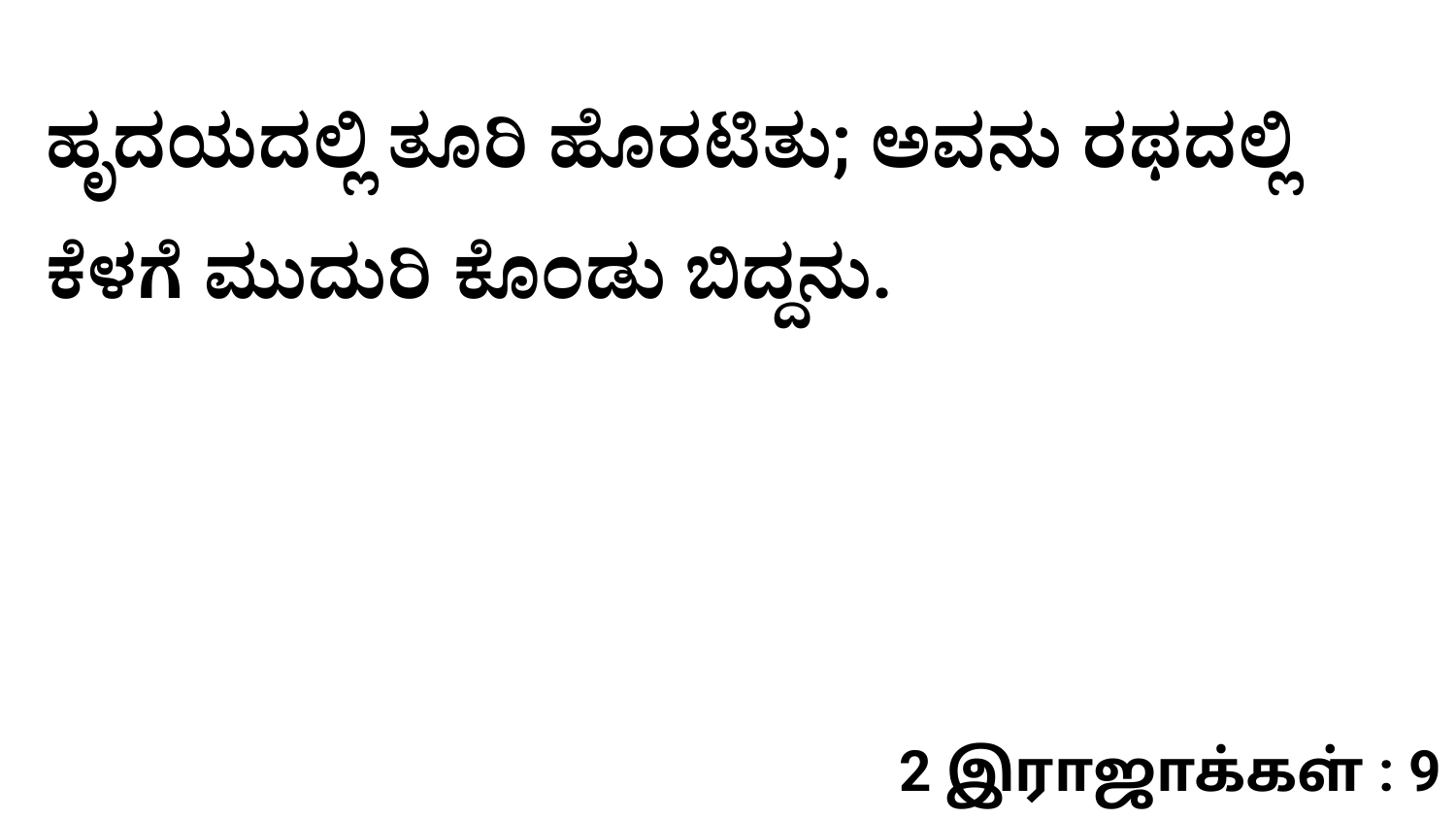

ಹೃದಯದಲ್ಲಿ ತೂರಿ ಹೊರಟಿತು; ಅವನು ರಥದಲ್ಲಿ ಕೆಳಗೆ ಮುದುರಿ ಕೊಂಡು ಬಿದ್ದನು.
2 இராஜாக்கள் : 9